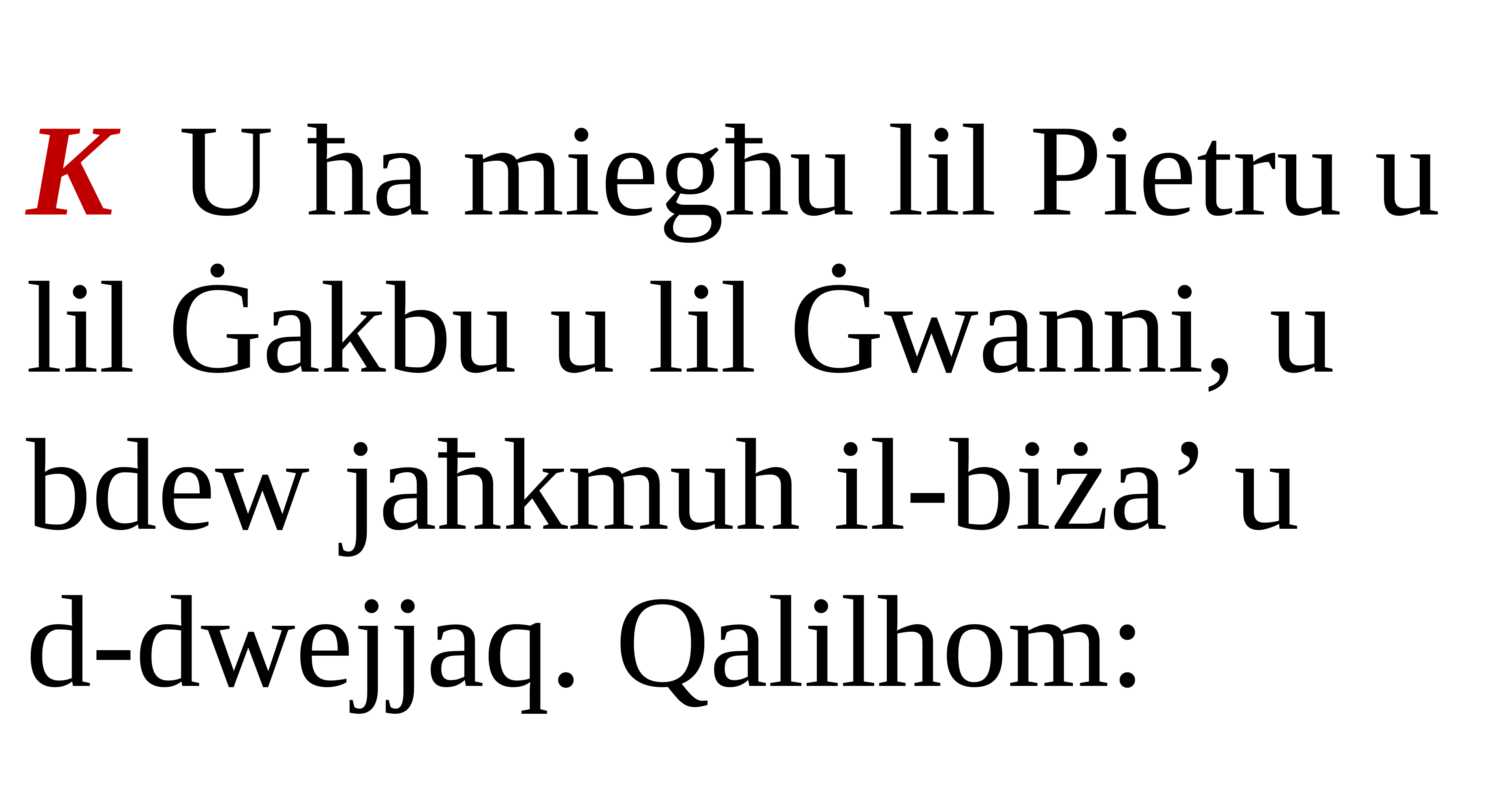

K  U ħa miegħu lil Pietru u lil Ġakbu u lil Ġwanni, u bdew jaħkmuh il-biża’ u
d-dwejjaq. Qalilhom: